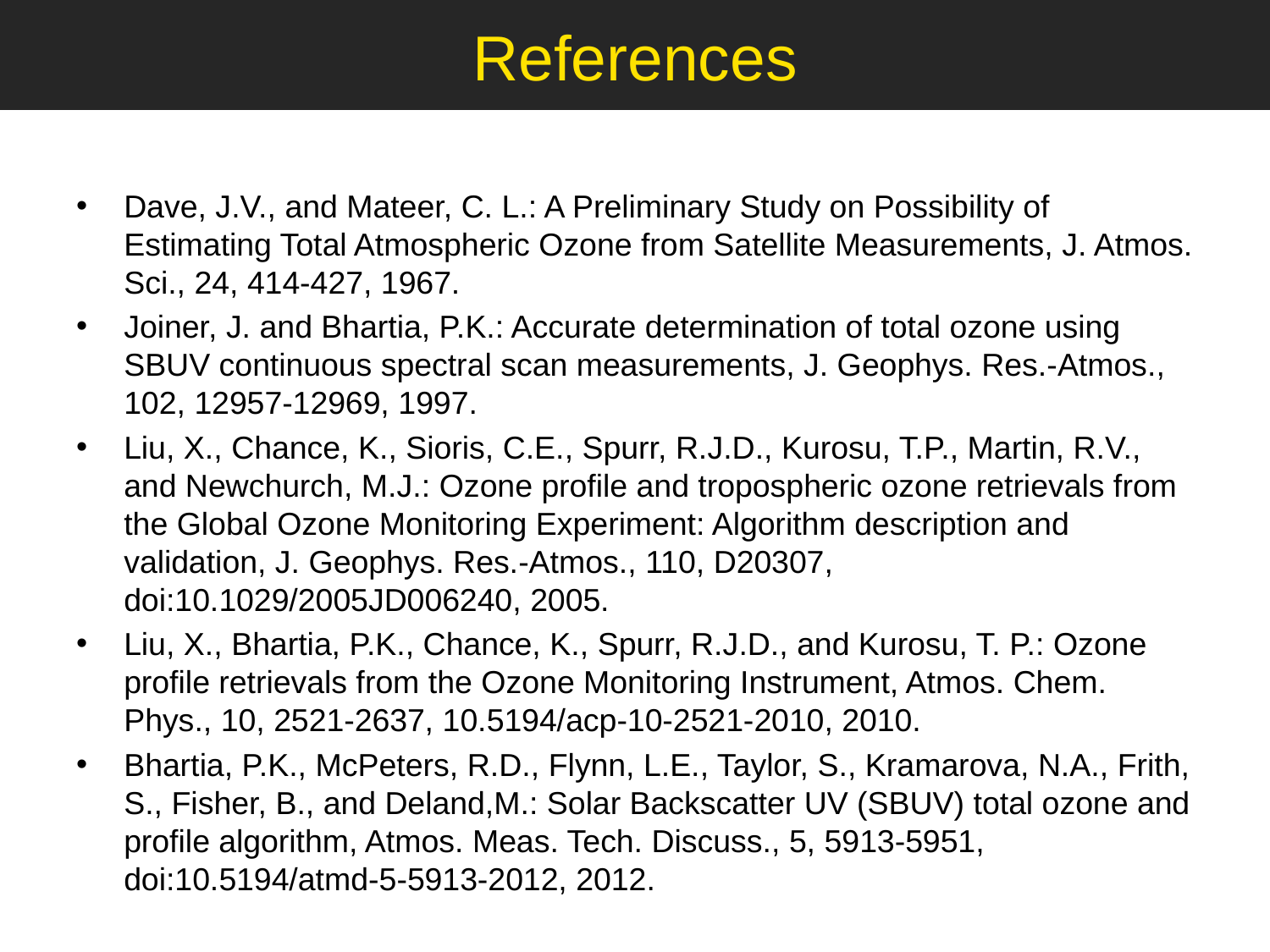

References
Dave, J.V., and Mateer, C. L.: A Preliminary Study on Possibility of Estimating Total Atmospheric Ozone from Satellite Measurements, J. Atmos. Sci., 24, 414-427, 1967.
Joiner, J. and Bhartia, P.K.: Accurate determination of total ozone using SBUV continuous spectral scan measurements, J. Geophys. Res.-Atmos., 102, 12957-12969, 1997.
Liu, X., Chance, K., Sioris, C.E., Spurr, R.J.D., Kurosu, T.P., Martin, R.V., and Newchurch, M.J.: Ozone profile and tropospheric ozone retrievals from the Global Ozone Monitoring Experiment: Algorithm description and validation, J. Geophys. Res.-Atmos., 110, D20307, doi:10.1029/2005JD006240, 2005.
Liu, X., Bhartia, P.K., Chance, K., Spurr, R.J.D., and Kurosu, T. P.: Ozone profile retrievals from the Ozone Monitoring Instrument, Atmos. Chem. Phys., 10, 2521-2637, 10.5194/acp-10-2521-2010, 2010.
Bhartia, P.K., McPeters, R.D., Flynn, L.E., Taylor, S., Kramarova, N.A., Frith, S., Fisher, B., and Deland,M.: Solar Backscatter UV (SBUV) total ozone and profile algorithm, Atmos. Meas. Tech. Discuss., 5, 5913-5951, doi:10.5194/atmd-5-5913-2012, 2012.